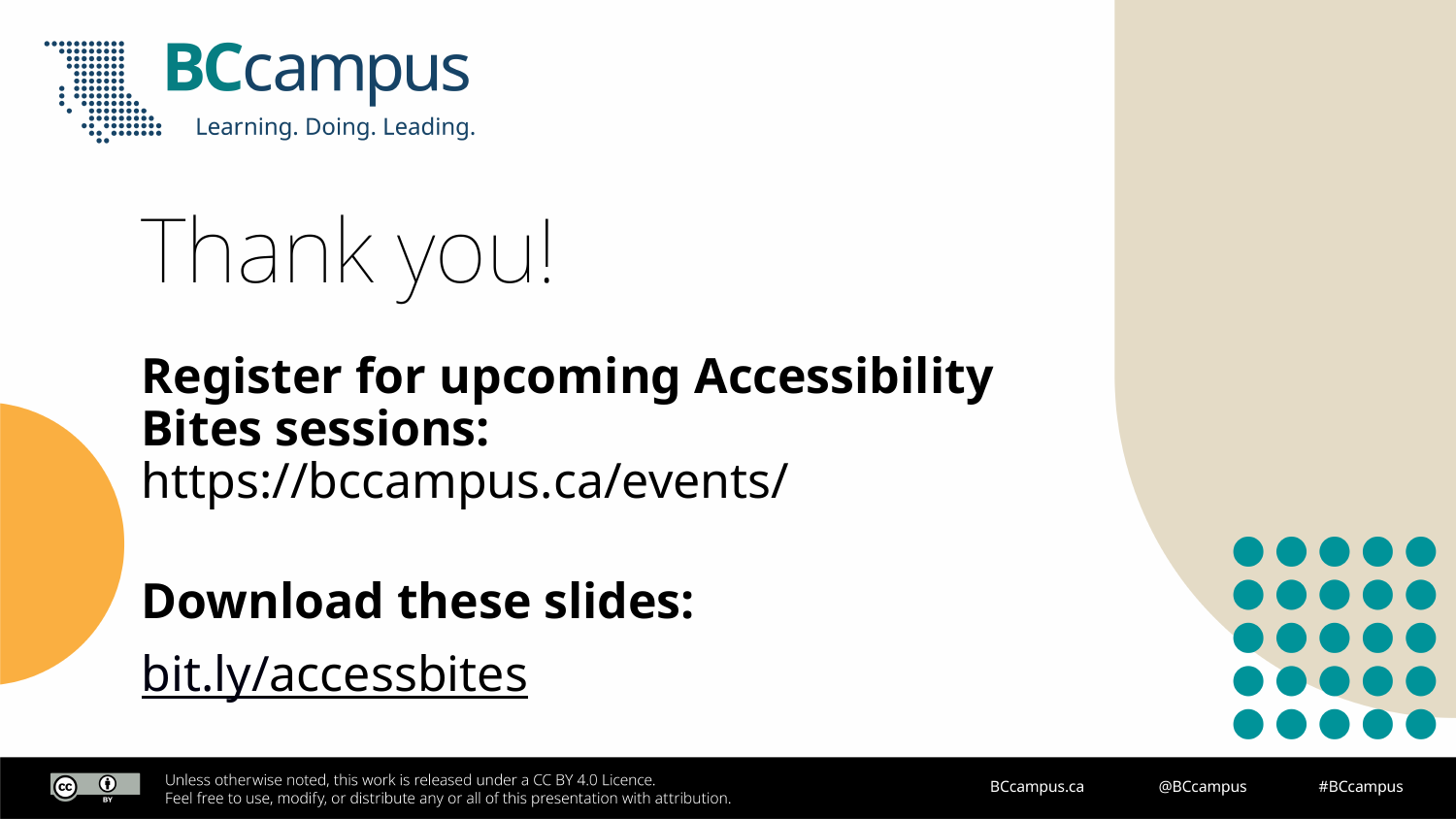

# Thank you!
Register for upcoming Accessibility Bites sessions:​
https://bccampus.ca/events/​
​
Download these slides:​
bit.ly/accessbites